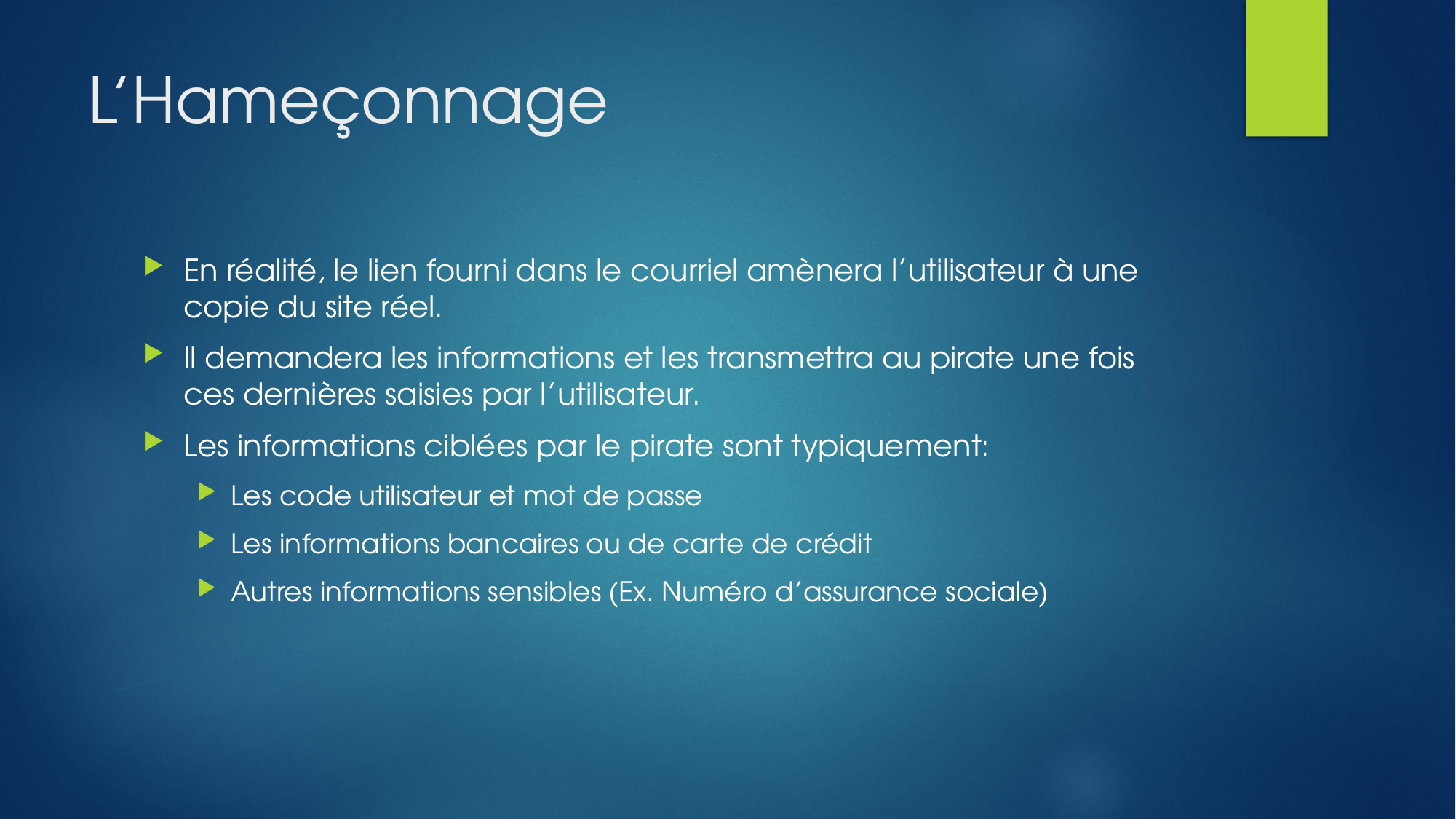

# L’Hameçonnage
En réalité, le lien fourni dans le courriel amènera l’utilisateur à une copie du site réel.
Il demandera les informations et les transmettra au pirate une fois ces dernières saisies par l’utilisateur.
Les informations ciblées par le pirate sont typiquement:
Les code utilisateur et mot de passe
Les informations bancaires ou de carte de crédit
Autres informations sensibles (Ex. Numéro d’assurance sociale)